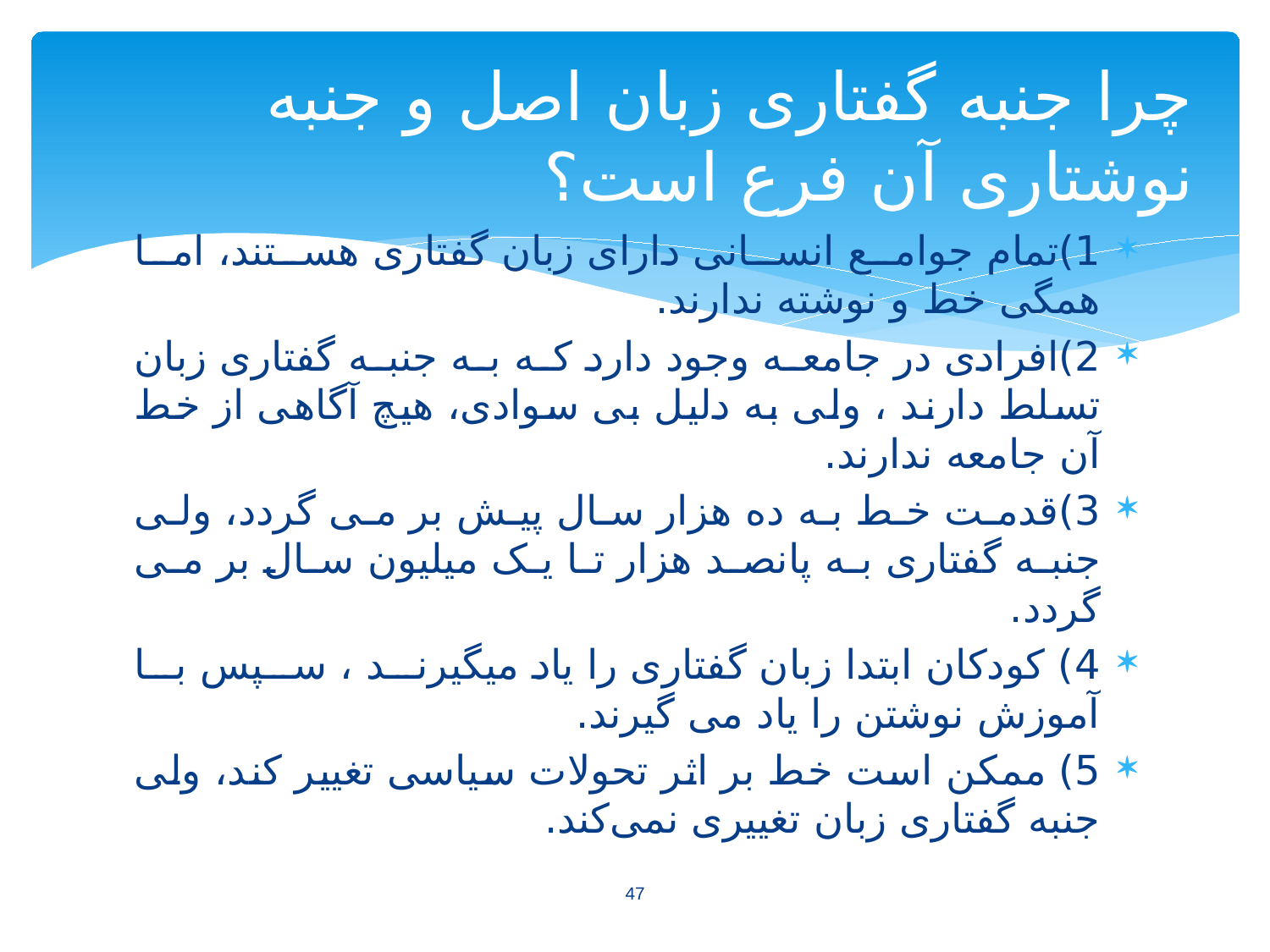

# چرا جنبه گفتاری زبان اصل و جنبه نوشتاری آن فرع است؟
1)تمام جوامع انسانی دارای زبان گفتاری هستند، اما همگی خط و نوشته ندارند.
2)افرادی در جامعه وجود دارد که به جنبه گفتاری زبان تسلط دارند ، ولی به دلیل بی سوادی، هیچ آگاهی از خط آن جامعه ندارند.
3)قدمت خط به ده هزار سال پیش بر می گردد، ولی جنبه گفتاری به پانصد هزار تا یک میلیون سال بر می گردد.
4) کودکان ابتدا زبان گفتاری را یاد میگیرند ، سپس با آموزش نوشتن را یاد می گیرند.
5) ممکن است خط بر اثر تحولات سیاسی تغییر کند، ولی جنبه گفتاری زبان تغییری نمی‌کند.

47